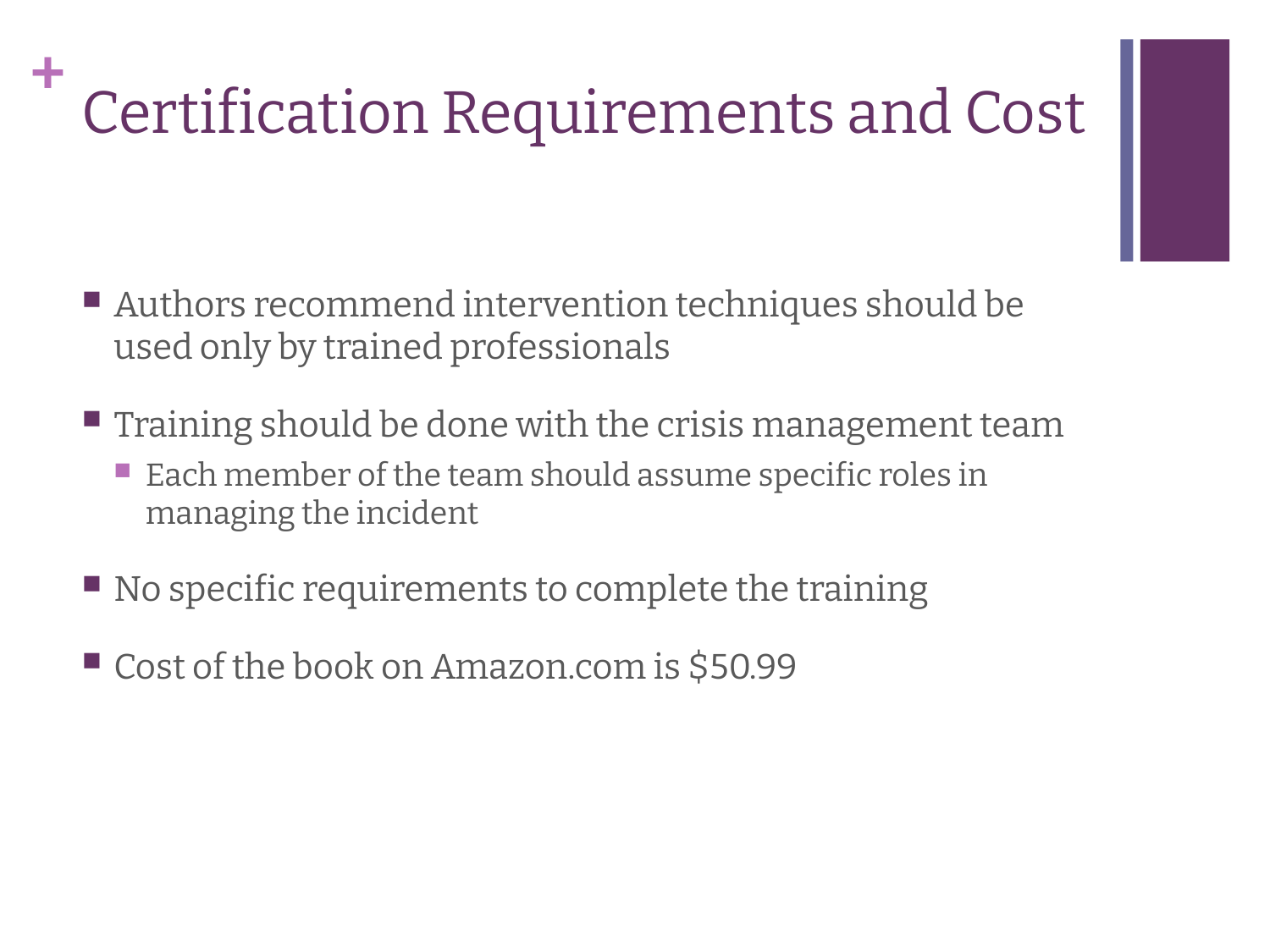

# Certification Requirements and Cost
Authors recommend intervention techniques should be used only by trained professionals
Training should be done with the crisis management team
Each member of the team should assume specific roles in managing the incident
No specific requirements to complete the training
Cost of the book on Amazon.com is $50.99